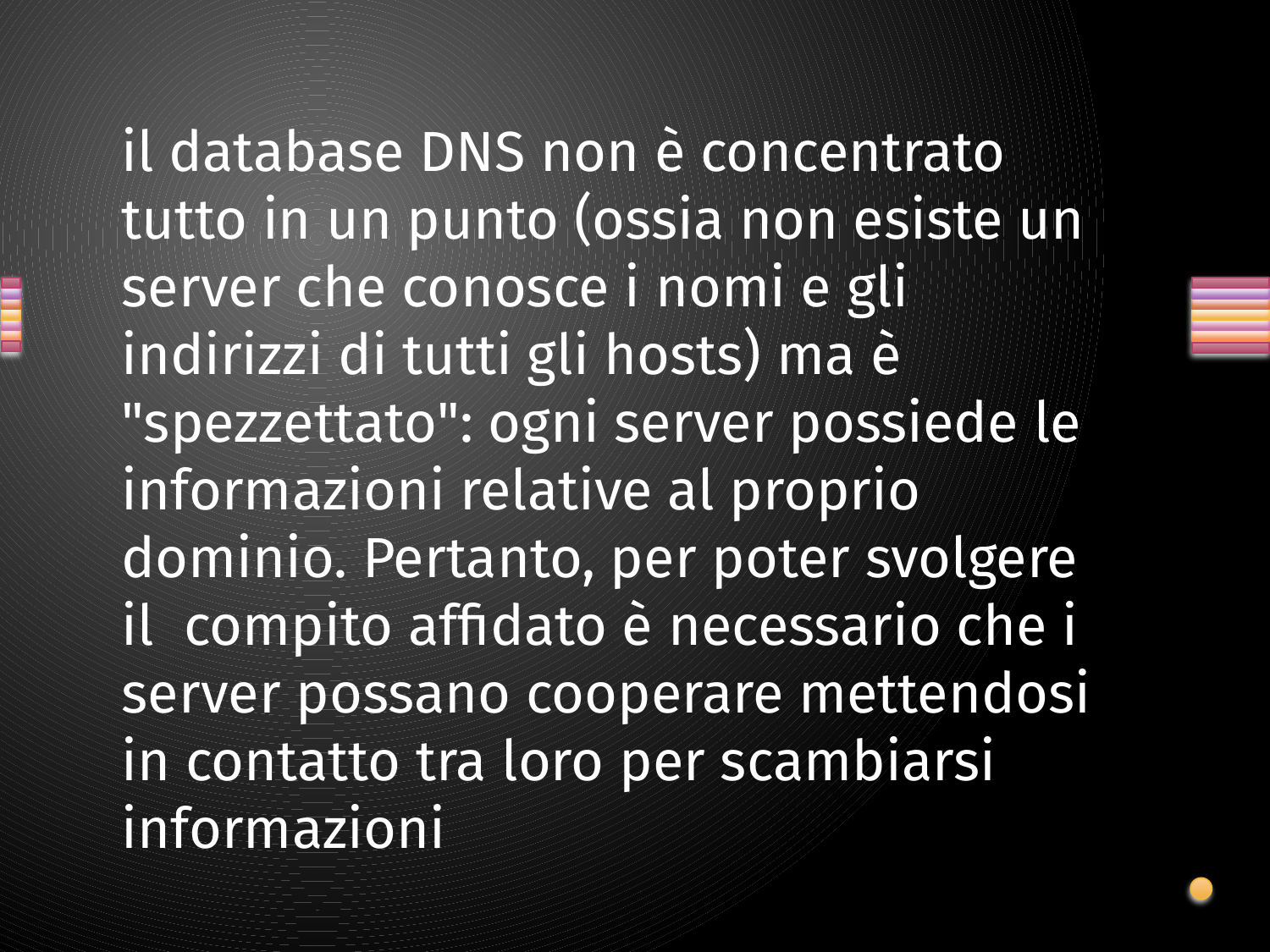

il database DNS non è concentrato tutto in un punto (ossia non esiste un server che conosce i nomi e gli indirizzi di tutti gli hosts) ma è "spezzettato": ogni server possiede le informazioni relative al proprio dominio. Pertanto, per poter svolgere il  compito affidato è necessario che i server possano cooperare mettendosi in contatto tra loro per scambiarsi informazioni